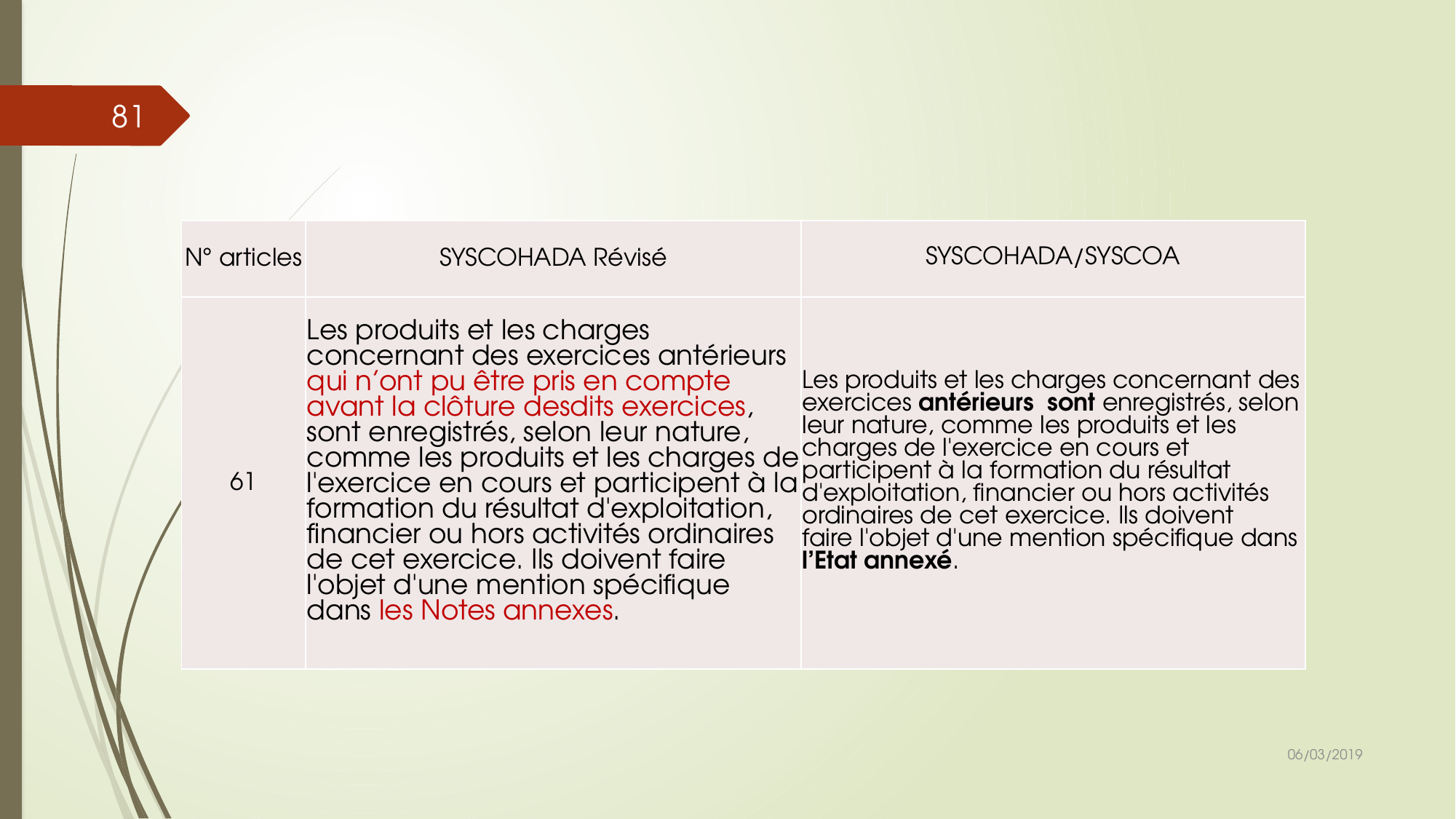

81
| N° articles | SYSCOHADA Révisé | SYSCOHADA/SYSCOA |
| --- | --- | --- |
| 61 | Les produits et les charges concernant des exercices antérieurs qui n’ont pu être pris en compte avant la clôture desdits exercices, sont enregistrés, selon leur nature, comme les produits et les charges de l'exercice en cours et participent à la formation du résultat d'exploitation, financier ou hors activités ordinaires de cet exercice. Ils doivent faire l'objet d'une mention spécifique dans les Notes annexes. | Les produits et les charges concernant des exercices antérieurs sont enregistrés, selon leur nature, comme les produits et les charges de l'exercice en cours et participent à la formation du résultat d'exploitation, financier ou hors activités ordinaires de cet exercice. Ils doivent faire l'objet d'une mention spécifique dans l’Etat annexé. |
06/03/2019